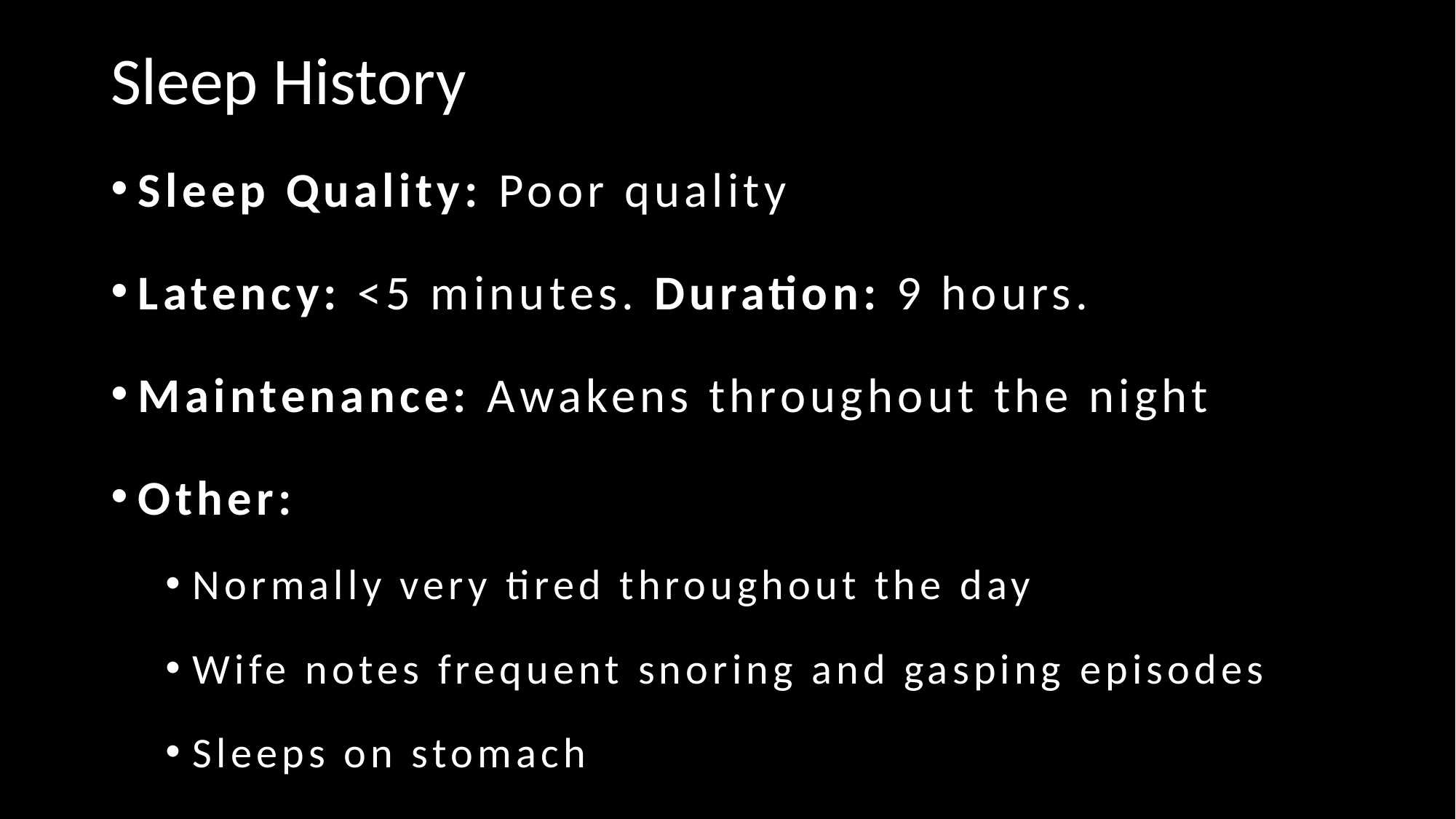

# Sleep History
Sleep Quality: Poor quality
Latency: <5 minutes. Duration: 9 hours.
Maintenance: Awakens throughout the night
Other:
Normally very tired throughout the day
Wife notes frequent snoring and gasping episodes
Sleeps on stomach